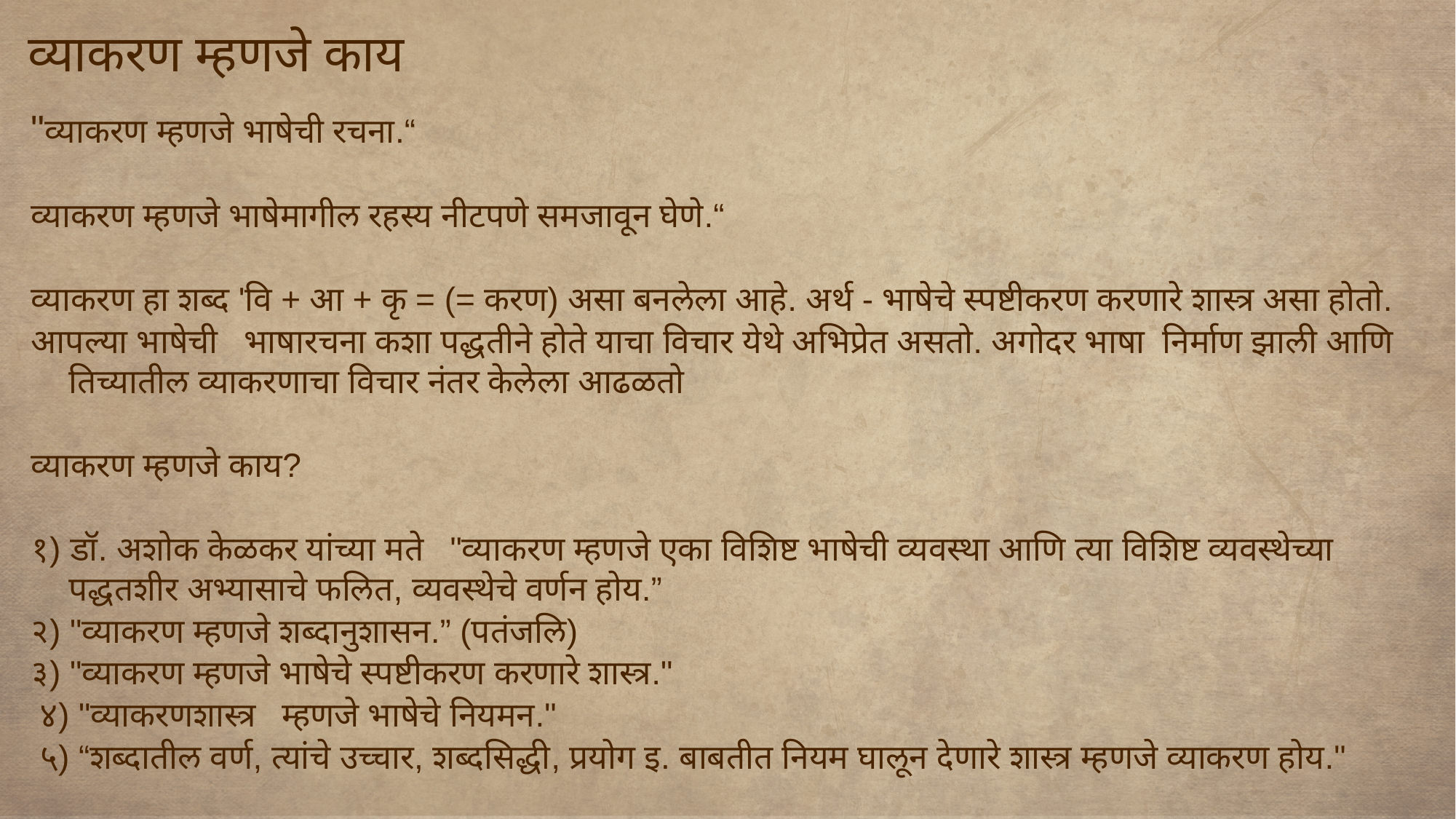

# व्याकरण म्हणजे काय
"व्याकरण म्हणजे भाषेची रचना.“

व्याकरण म्हणजे भाषेमागील रहस्य नीटपणे समजावून घेणे.“

व्याकरण हा शब्द 'वि + आ + कृ = (= करण) असा बनलेला आहे. अर्थ - भाषेचे स्पष्टीकरण करणारे शास्त्र असा होतो.
आपल्या भाषेची   भाषारचना कशा पद्धतीने होते याचा विचार येथे अभिप्रेत असतो. अगोदर भाषा  निर्माण झाली आणि तिच्यातील व्याकरणाचा विचार नंतर केलेला आढळतो

व्याकरण म्हणजे काय?

१) डॉ. अशोक केळकर यांच्या मते   "व्याकरण म्हणजे एका विशिष्ट भाषेची व्यवस्था आणि त्या विशिष्ट व्यवस्थेच्या पद्धतशीर अभ्यासाचे फलित, व्यवस्थेचे वर्णन होय.”
२) "व्याकरण म्हणजे शब्दानुशासन.” (पतंजलि)
३) "व्याकरण म्हणजे भाषेचे स्पष्टीकरण करणारे शास्त्र."
 ४) "व्याकरणशास्त्र   म्हणजे भाषेचे नियमन."
 ५) “शब्दातील वर्ण, त्यांचे उच्चार, शब्दसिद्धी, प्रयोग इ. बाबतीत नियम घालून देणारे शास्त्र म्हणजे व्याकरण होय."